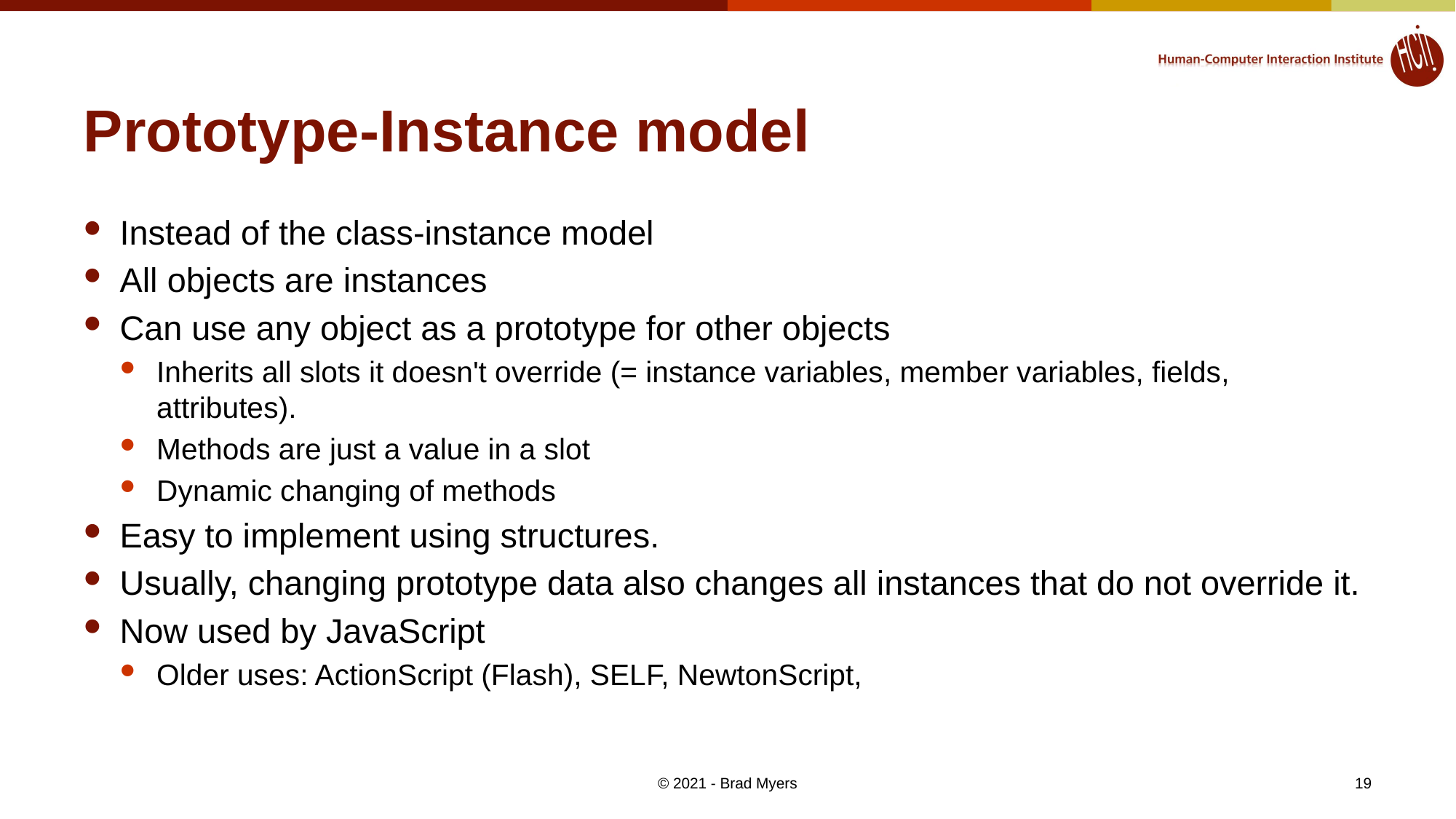

# Prototype-Instance model
Instead of the class-instance model
All objects are instances
Can use any object as a prototype for other objects
Inherits all slots it doesn't override (= instance variables, member variables, fields, attributes).
Methods are just a value in a slot
Dynamic changing of methods
Easy to implement using structures.
Usually, changing prototype data also changes all instances that do not override it.
Now used by JavaScript
Older uses: ActionScript (Flash), SELF, NewtonScript,
© 2021 - Brad Myers
19